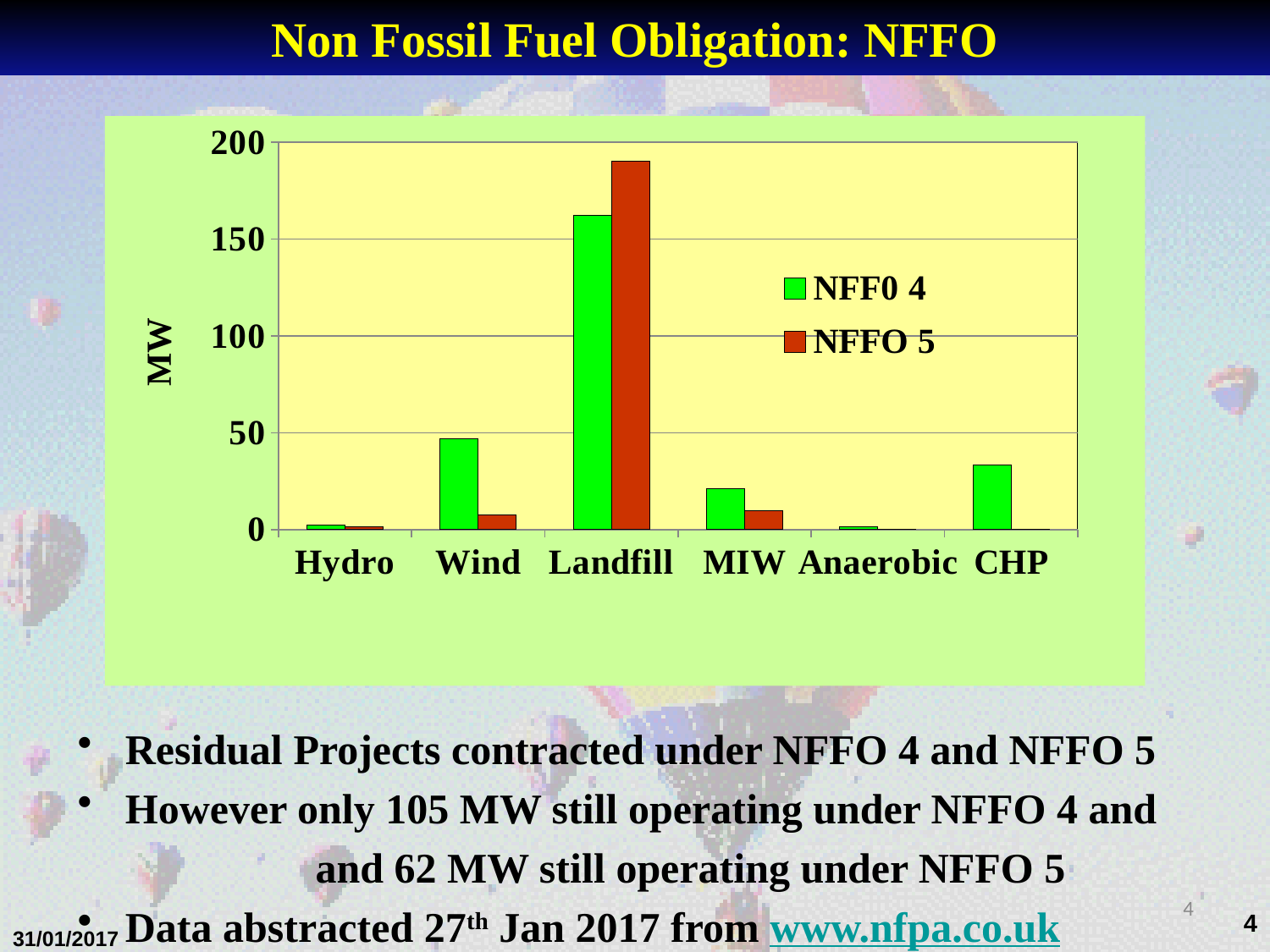

# Non Fossil Fuel Obligation: NFFO

### Chart

| Category | NFF0 4 | NFFO 5 |
|---|---|---|
| Hydro | 2.4919999999999987 | 1.6400000000000001 |
| Wind | 46.74800000000001 | 7.446999999999999 |
| Landfill | 162.412 | 190.4 |
| MIW | 21.136 | 9.9 |
| Anaerobic | 1.43 | 0.0 |
| CHP | 33.480000000000004 | 0.0 |
Residual Projects contracted under NFFO 4 and NFFO 5
However only 105 MW still operating under NFFO 4 and
and 62 MW still operating under NFFO 5
Data abstracted 27th Jan 2017 from www.nfpa.co.uk

4
4
31/01/2017